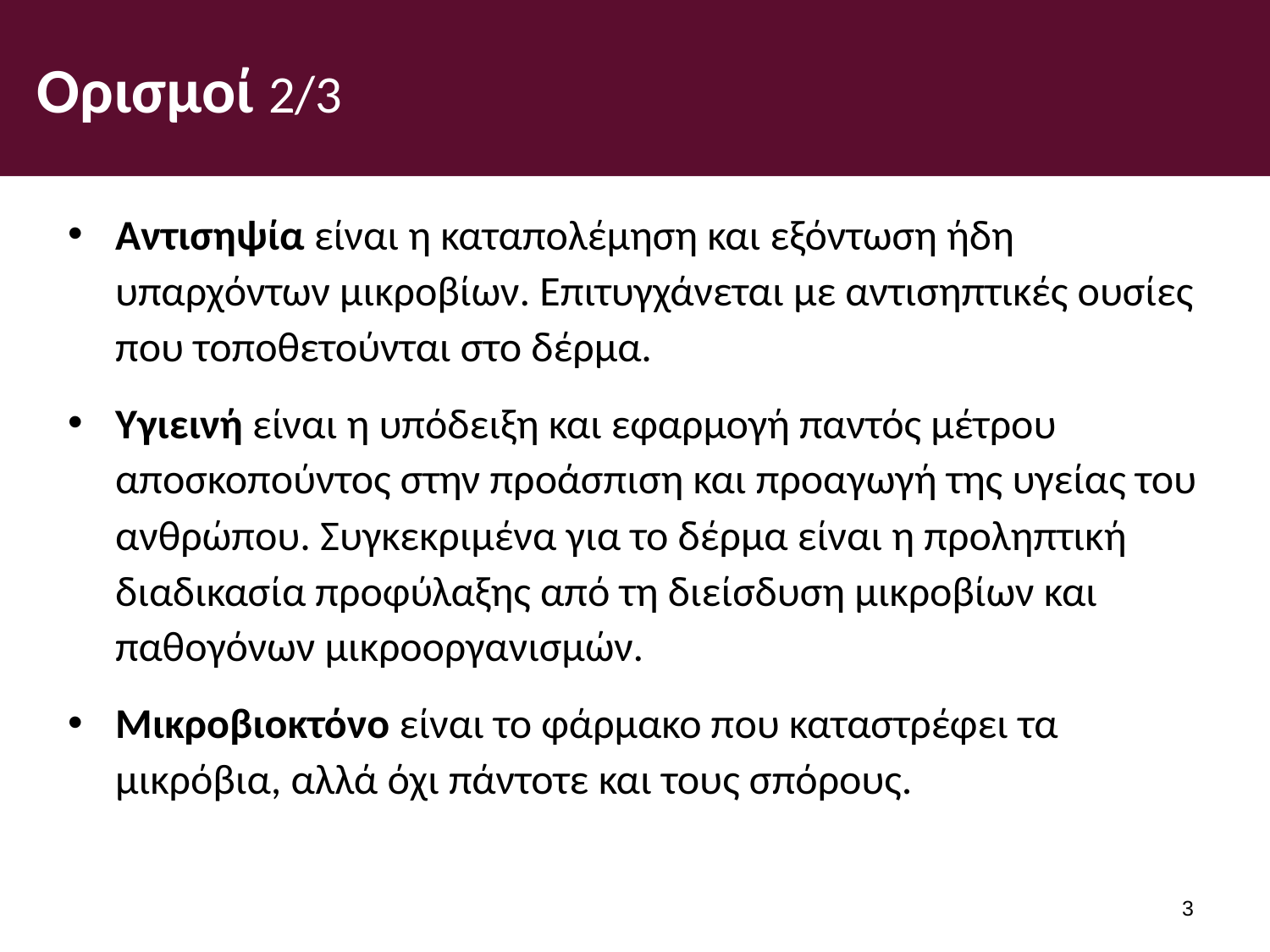

# Ορισμοί 2/3
Αντισηψία είναι η καταπολέμηση και εξόντωση ήδη υπαρχόντων μικροβίων. Επιτυγχάνεται με αντισηπτικές ουσίες που τοποθετούνται στο δέρμα.
Υγιεινή είναι η υπόδειξη και εφαρμογή παντός μέτρου αποσκοπούντος στην προάσπιση και προαγωγή της υγείας του ανθρώπου. Συγκεκριμένα για το δέρμα είναι η προληπτική διαδικασία προφύλαξης από τη διείσδυση μικροβίων και παθογόνων μικροοργανισμών.
Μικροβιοκτόνο είναι το φάρμακο που καταστρέφει τα μικρόβια, αλλά όχι πάντοτε και τους σπόρους.
3